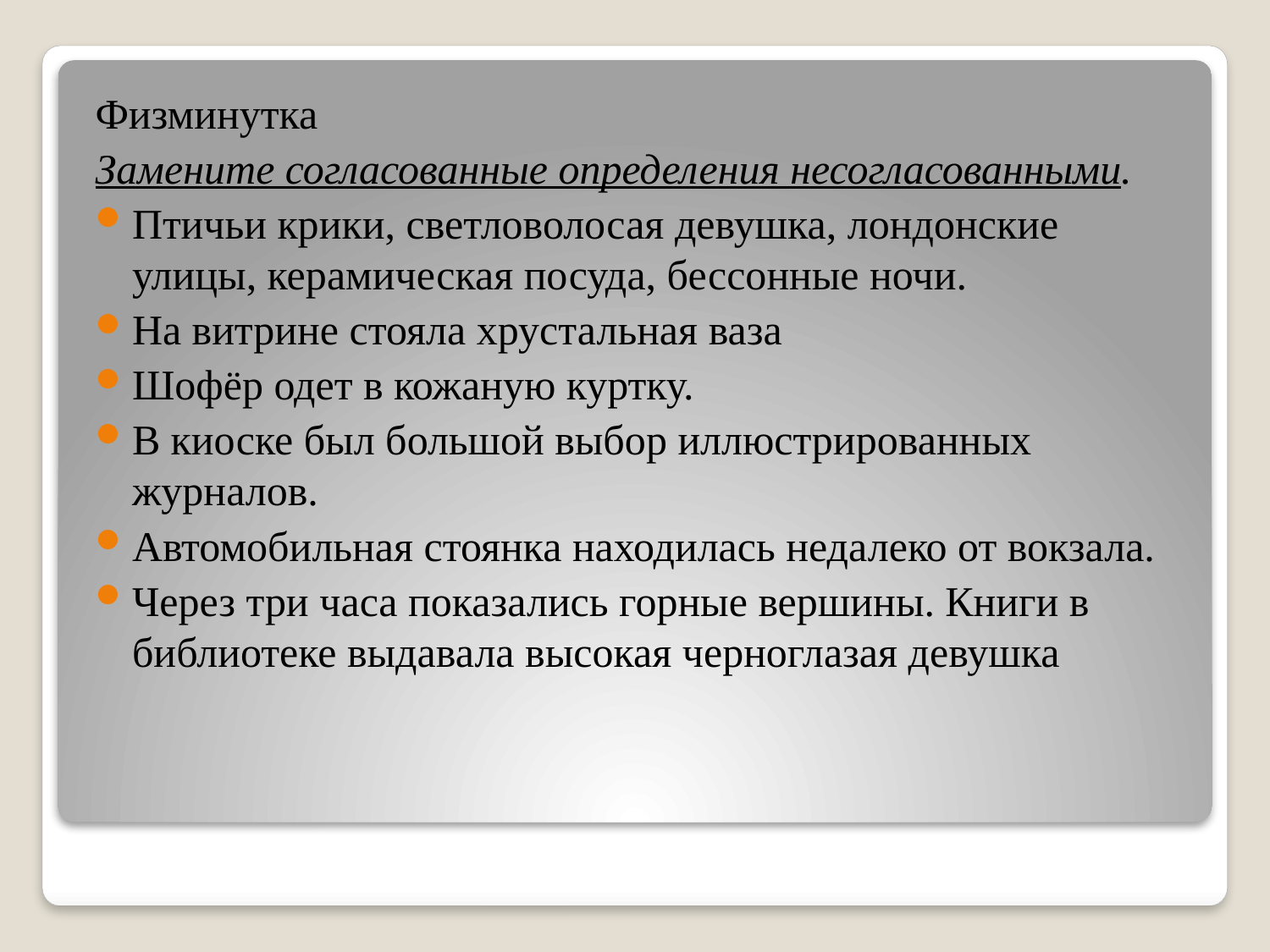

Физминутка
Замените согласованные определения несогласованными.
Птичьи крики, светловолосая девушка, лондонские улицы, керамическая посуда, бессонные ночи.
На витрине стояла хрустальная ваза
Шофёр одет в кожаную куртку.
В киоске был большой выбор иллюстрированных журналов.
Автомобильная стоянка находилась недалеко от вокзала.
Через три часа показались горные вершины. Книги в библиотеке выдавала высокая черноглазая девушка